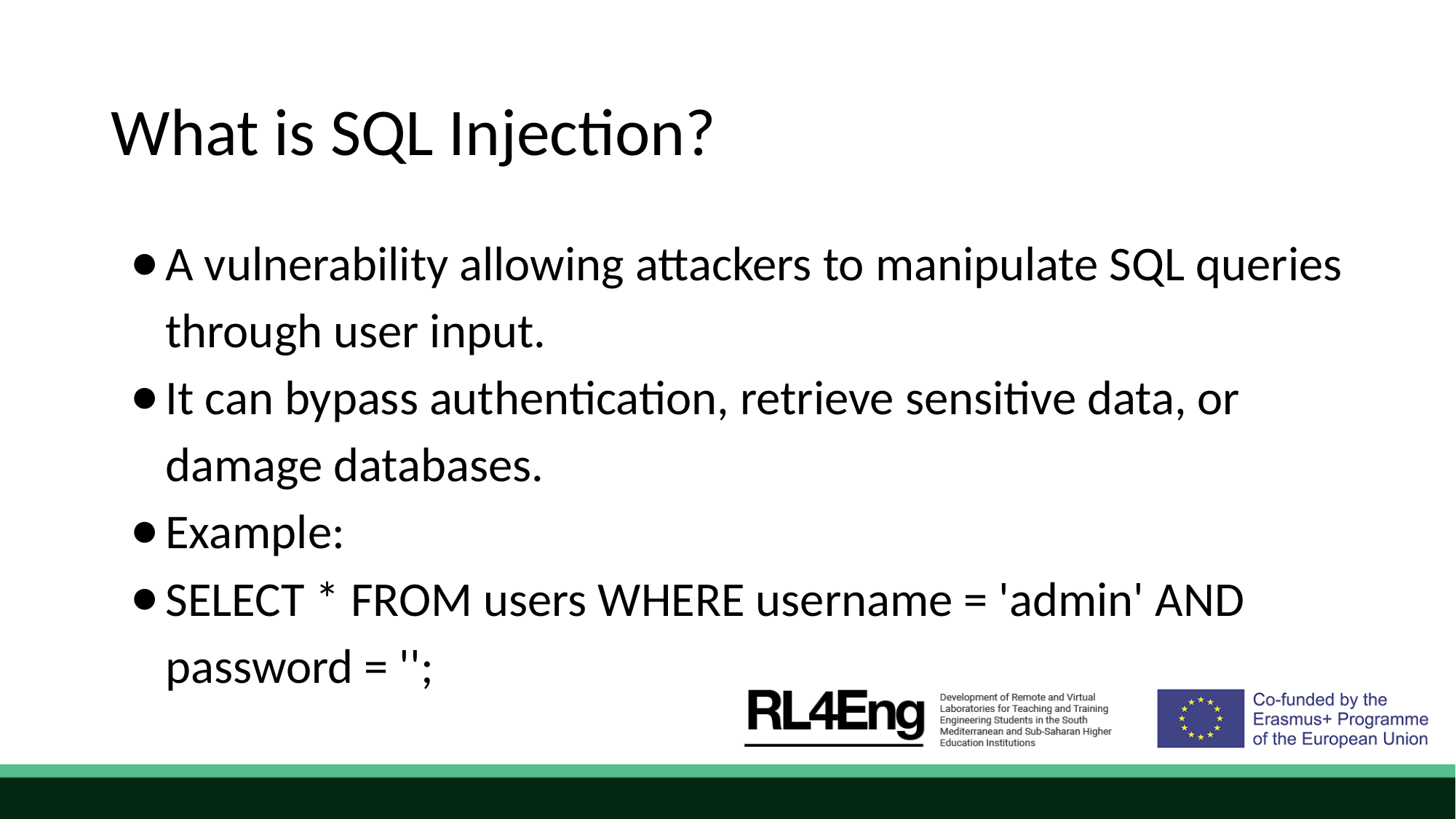

# What is SQL Injection?
A vulnerability allowing attackers to manipulate SQL queries through user input.
It can bypass authentication, retrieve sensitive data, or damage databases.
Example:
SELECT * FROM users WHERE username = 'admin' AND password = '';